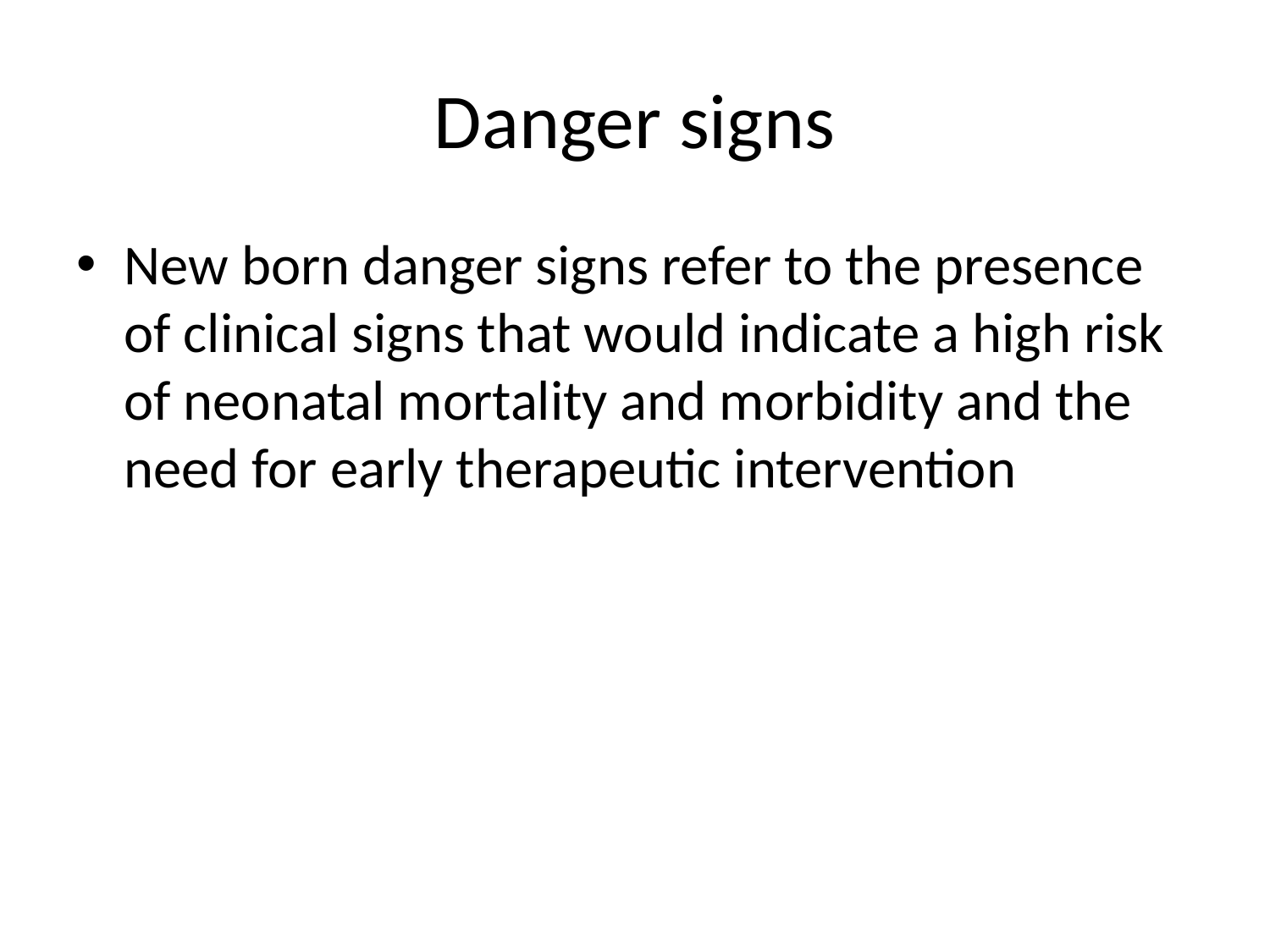

# Danger signs
New born danger signs refer to the presence of clinical signs that would indicate a high risk of neonatal mortality and morbidity and the need for early therapeutic intervention